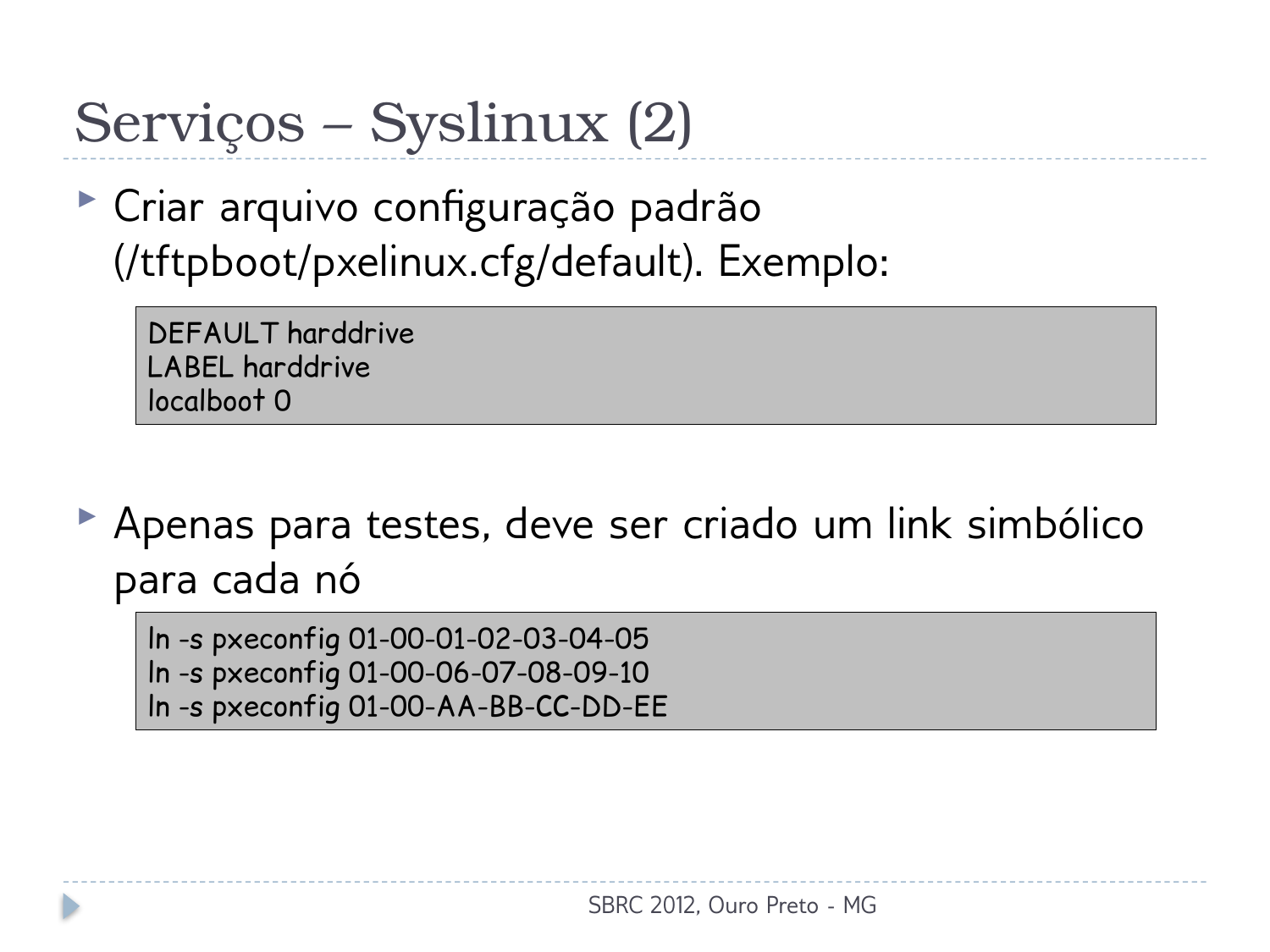

# Serviços – Syslinux (2)
Criar arquivo configuração padrão (/tftpboot/pxelinux.cfg/default). Exemplo:

Apenas para testes, deve ser criado um link simbólico para cada nó

DEFAULT harddrive
LABEL harddrive
localboot 0
ln -s pxeconfig 01-00-01-02-03-04-05
ln -s pxeconfig 01-00-06-07-08-09-10
ln -s pxeconfig 01-00-AA-BB-CC-DD-EE
SBRC 2012, Ouro Preto - MG